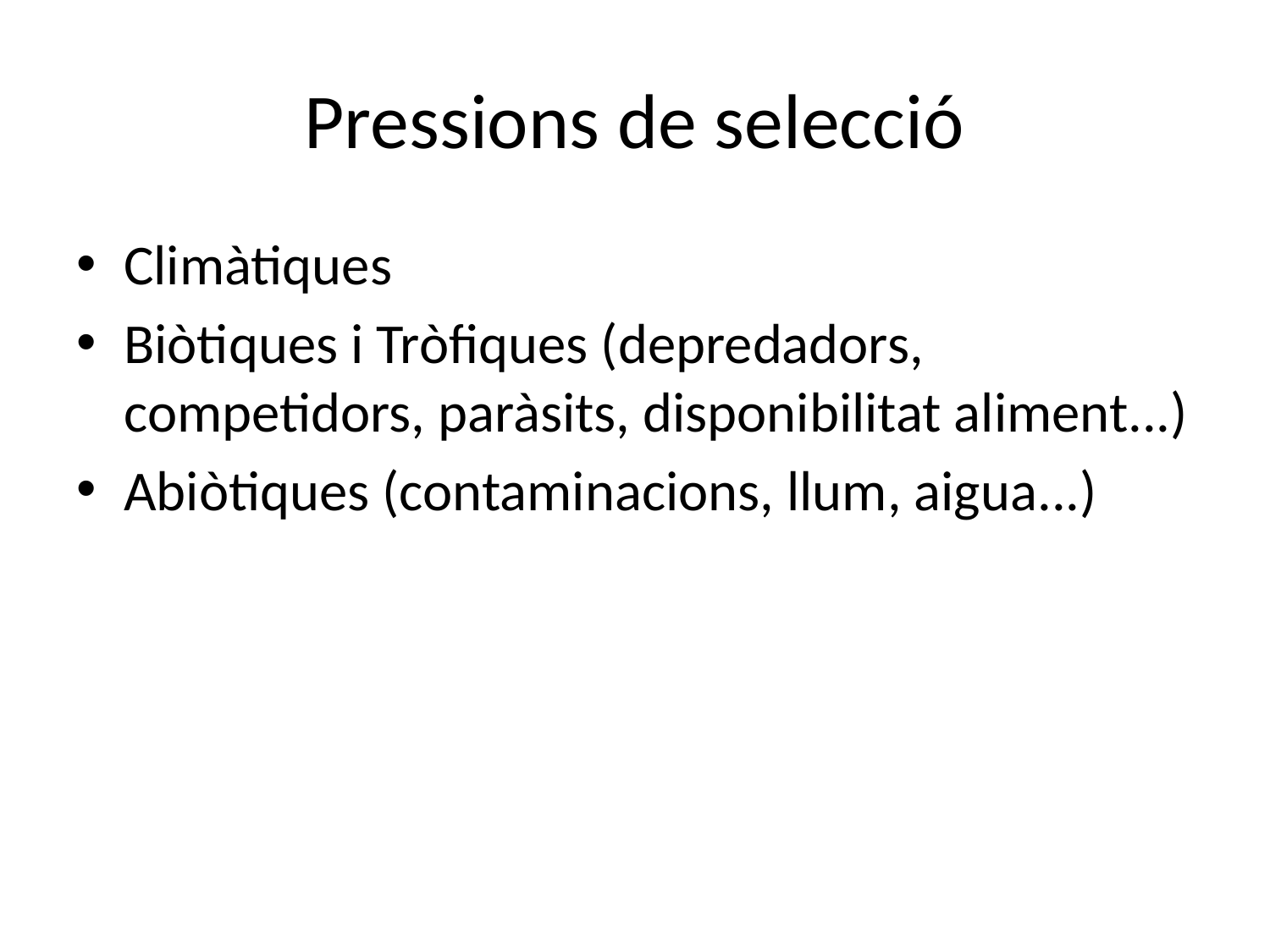

# Pressions de selecció
Climàtiques
Biòtiques i Tròfiques (depredadors, competidors, paràsits, disponibilitat aliment...)
Abiòtiques (contaminacions, llum, aigua...)